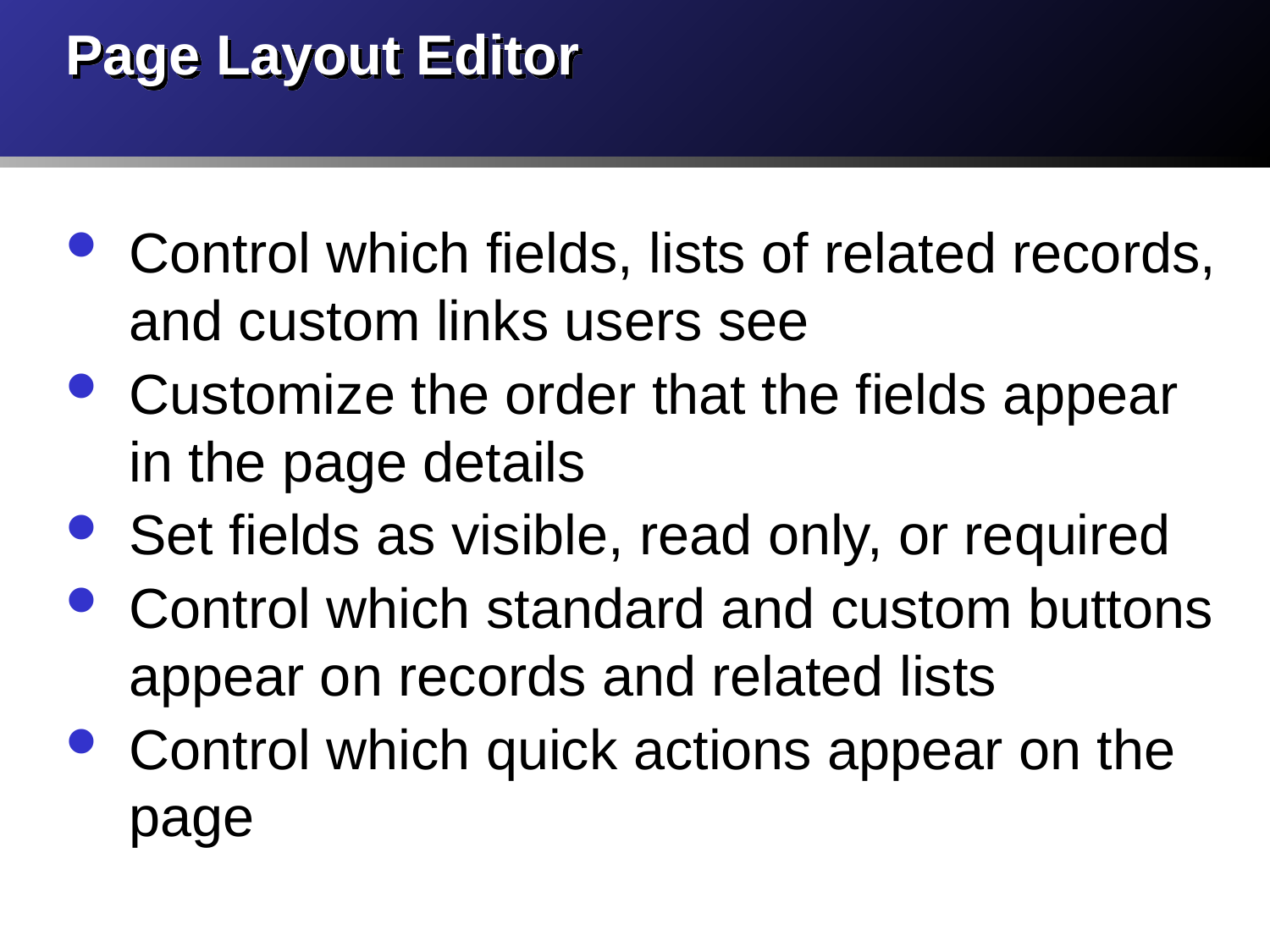

# Page Layout Editor
Control which fields, lists of related records, and custom links users see
Customize the order that the fields appear in the page details
Set fields as visible, read only, or required
Control which standard and custom buttons appear on records and related lists
Control which quick actions appear on the page